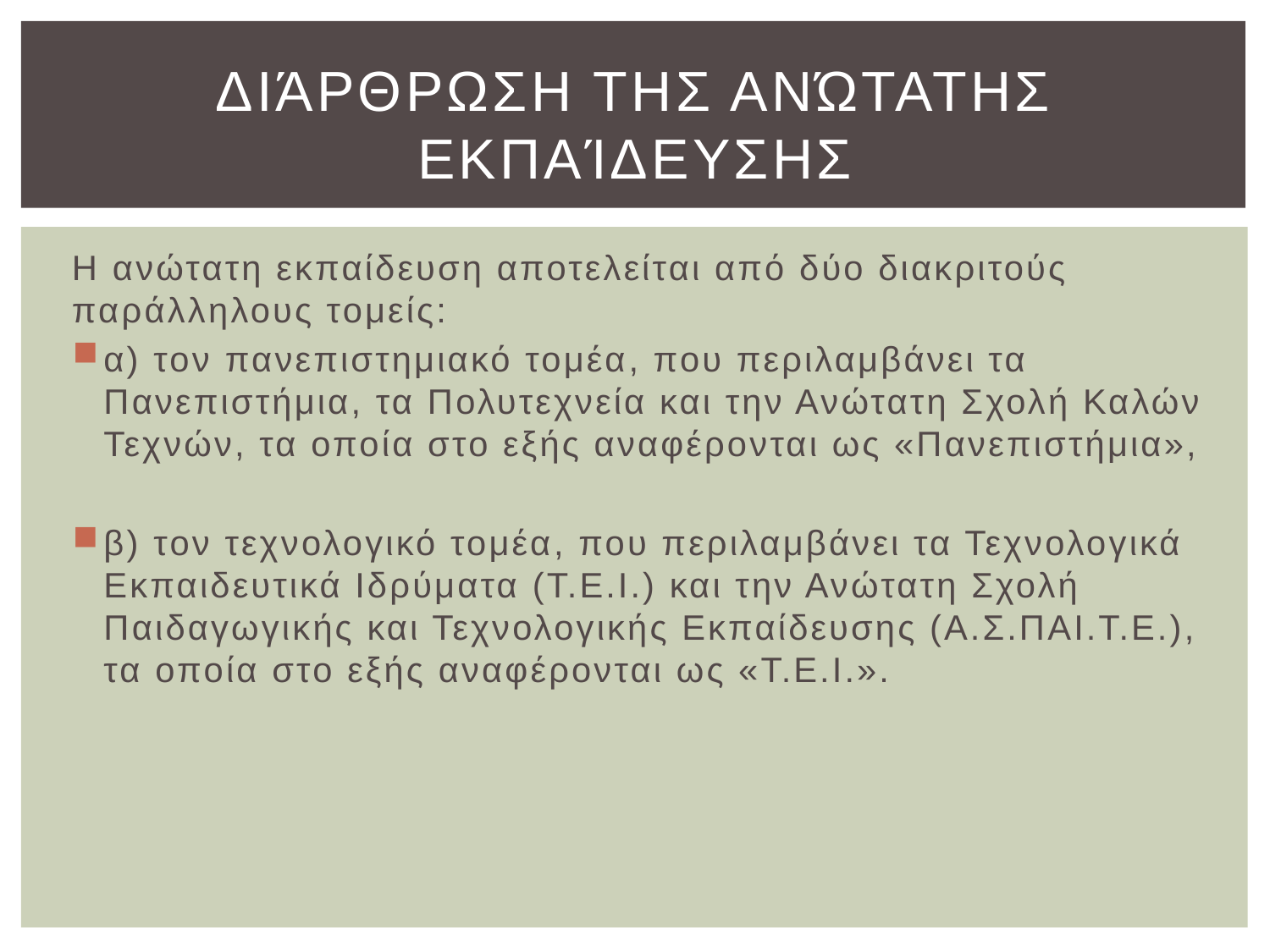

# Διάρθρωση της ανώτατης εκπαίδευσης
Η ανώτατη εκπαίδευση αποτελείται από δύο διακριτούς παράλληλους τομείς:
α) τον πανεπιστημιακό τομέα, που περιλαμβάνει τα Πανεπιστήμια, τα Πολυτεχνεία και την Ανώτατη Σχολή Καλών Τεχνών, τα οποία στο εξής αναφέρονται ως «Πανεπιστήμια»,

β) τον τεχνολογικό τομέα, που περιλαμβάνει τα Τεχνολογικά Εκπαιδευτικά Ιδρύματα (Τ.Ε.Ι.) και την Ανώτατη Σχολή Παιδαγωγικής και Τεχνολογικής Εκπαίδευσης (Α.Σ.ΠΑΙ.Τ.Ε.), τα οποία στο εξής αναφέρονται ως «Τ.Ε.Ι.».